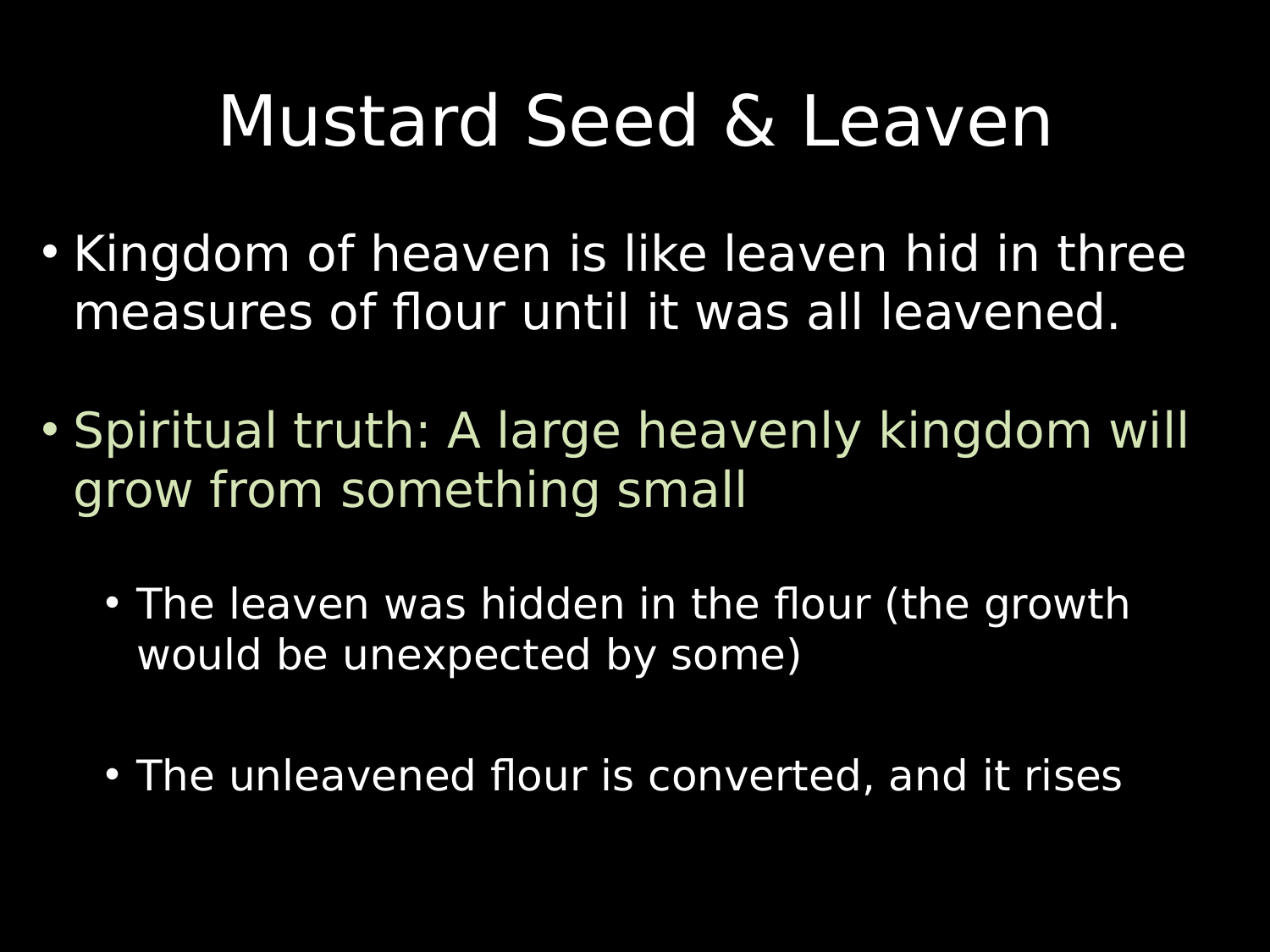

# Mustard Seed & Leaven
Kingdom of heaven is like leaven hid in three measures of flour until it was all leavened.

Spiritual truth: A large heavenly kingdom will grow from something small

The leaven was hidden in the flour (the growth would be unexpected by some)

The unleavened flour is converted, and it rises